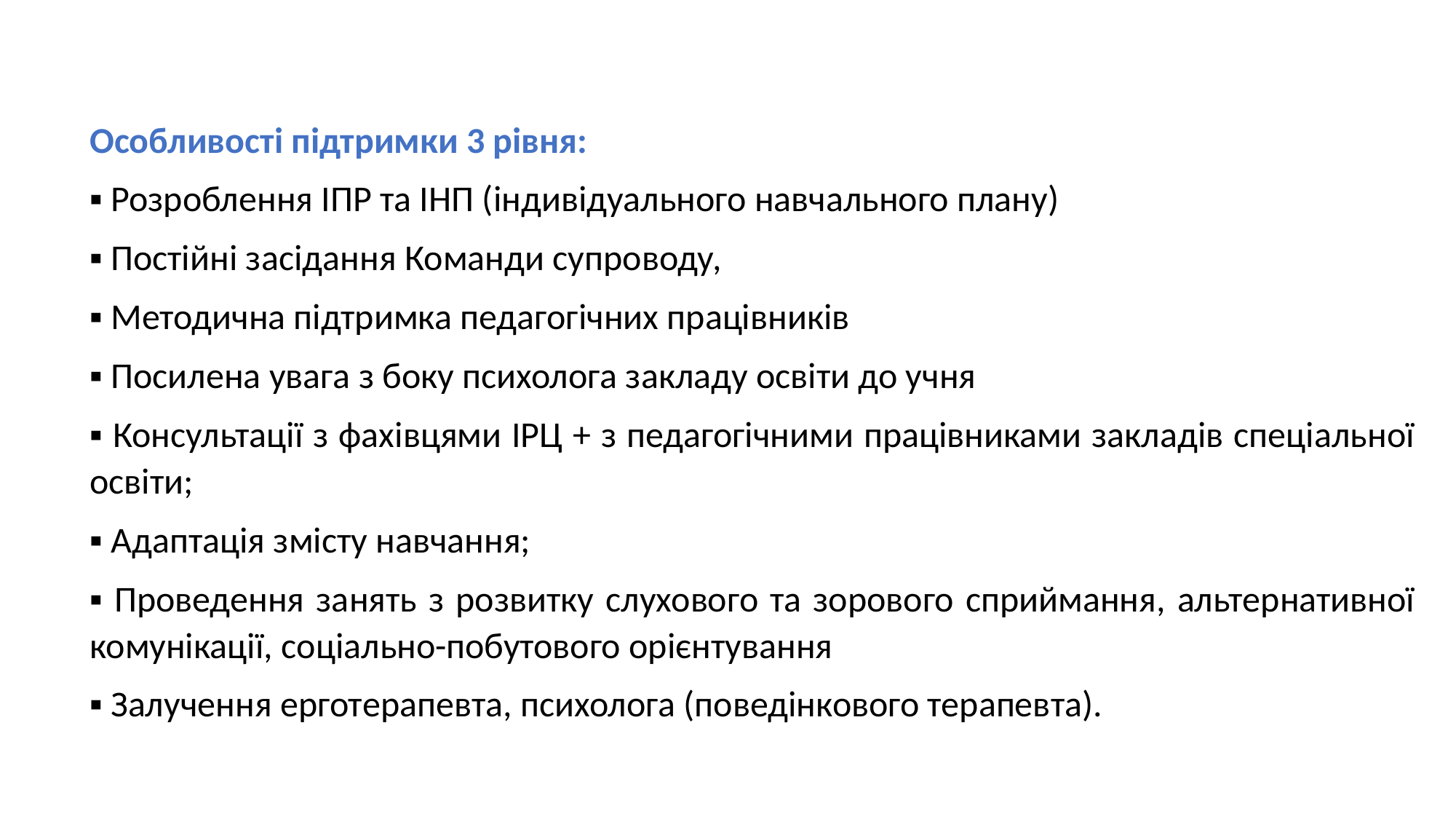

Особливості підтримки 3 рівня:
▪ Розроблення ІПР та ІНП (індивідуального навчального плану)
▪ Постійні засідання Команди супроводу,
▪ Методична підтримка педагогічних працівників
▪ Посилена увага з боку психолога закладу освіти до учня
▪ Консультації з фахівцями ІРЦ + з педагогічними працівниками закладів спеціальної освіти;
▪ Адаптація змісту навчання;
▪ Проведення занять з розвитку слухового та зорового сприймання, альтернативної комунікації, соціально-побутового орієнтування
▪ Залучення ерготерапевта, психолога (поведінкового терапевта).